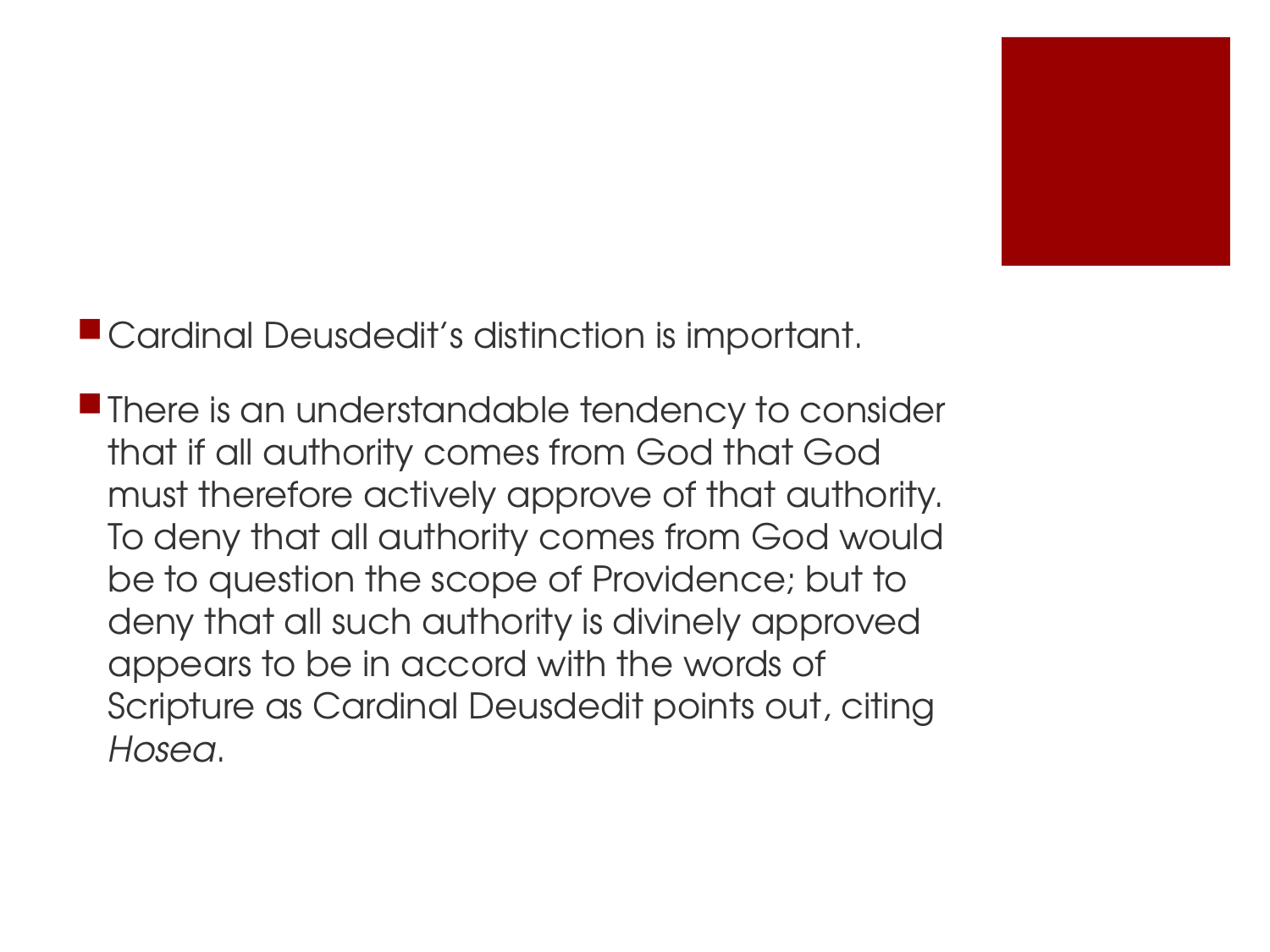

#
Cardinal Deusdedit’s distinction is important.
There is an understandable tendency to consider that if all authority comes from God that God must therefore actively approve of that authority. To deny that all authority comes from God would be to question the scope of Providence; but to deny that all such authority is divinely approved appears to be in accord with the words of Scripture as Cardinal Deusdedit points out, citing Hosea.